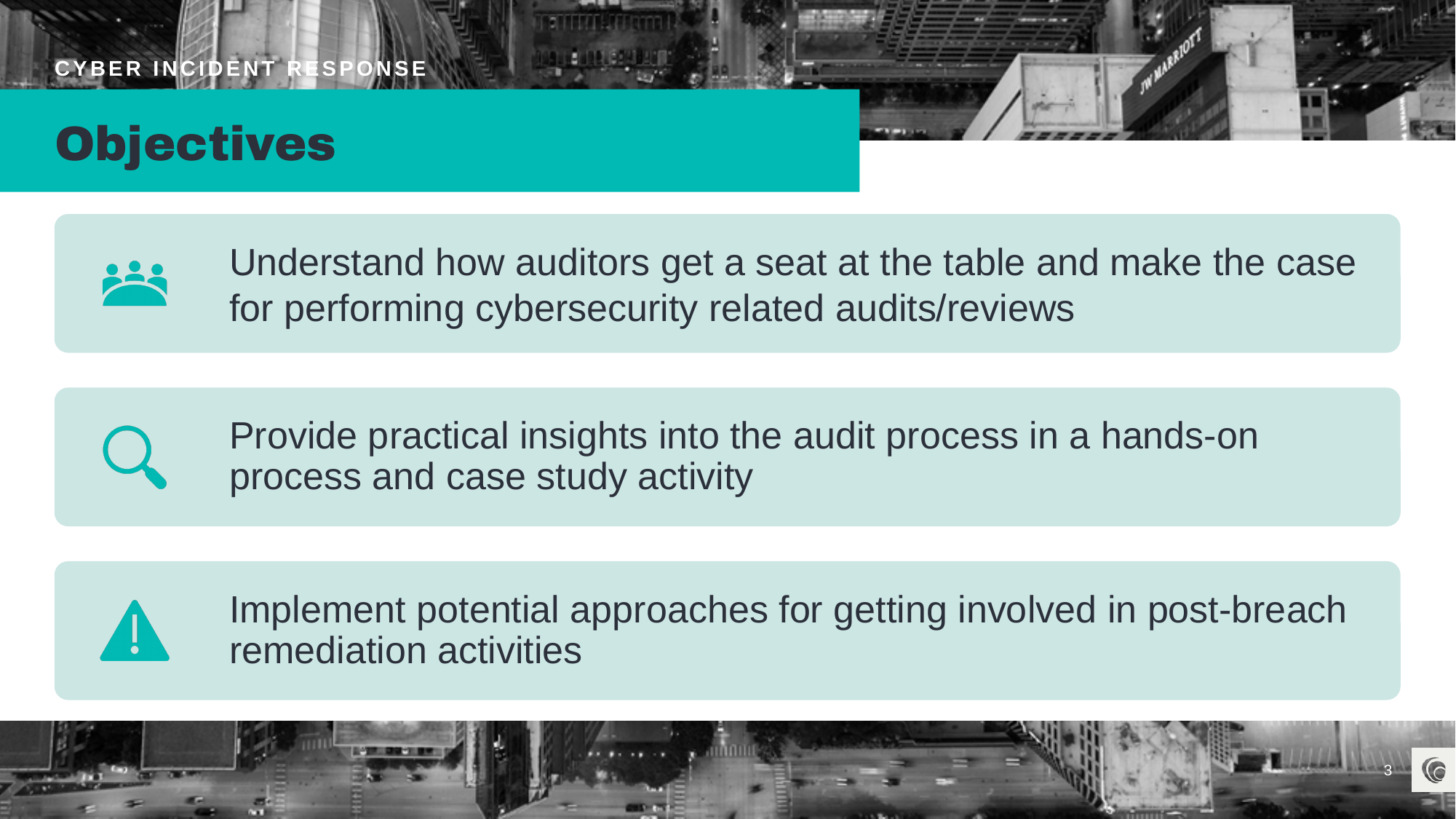

Cyber Incident Response
# Objectives
Understand how auditors get a seat at the table and make the case for performing cybersecurity related audits/reviews
Provide practical insights into the audit process in a hands-on process and case study activity
Implement potential approaches for getting involved in post-breach remediation activities